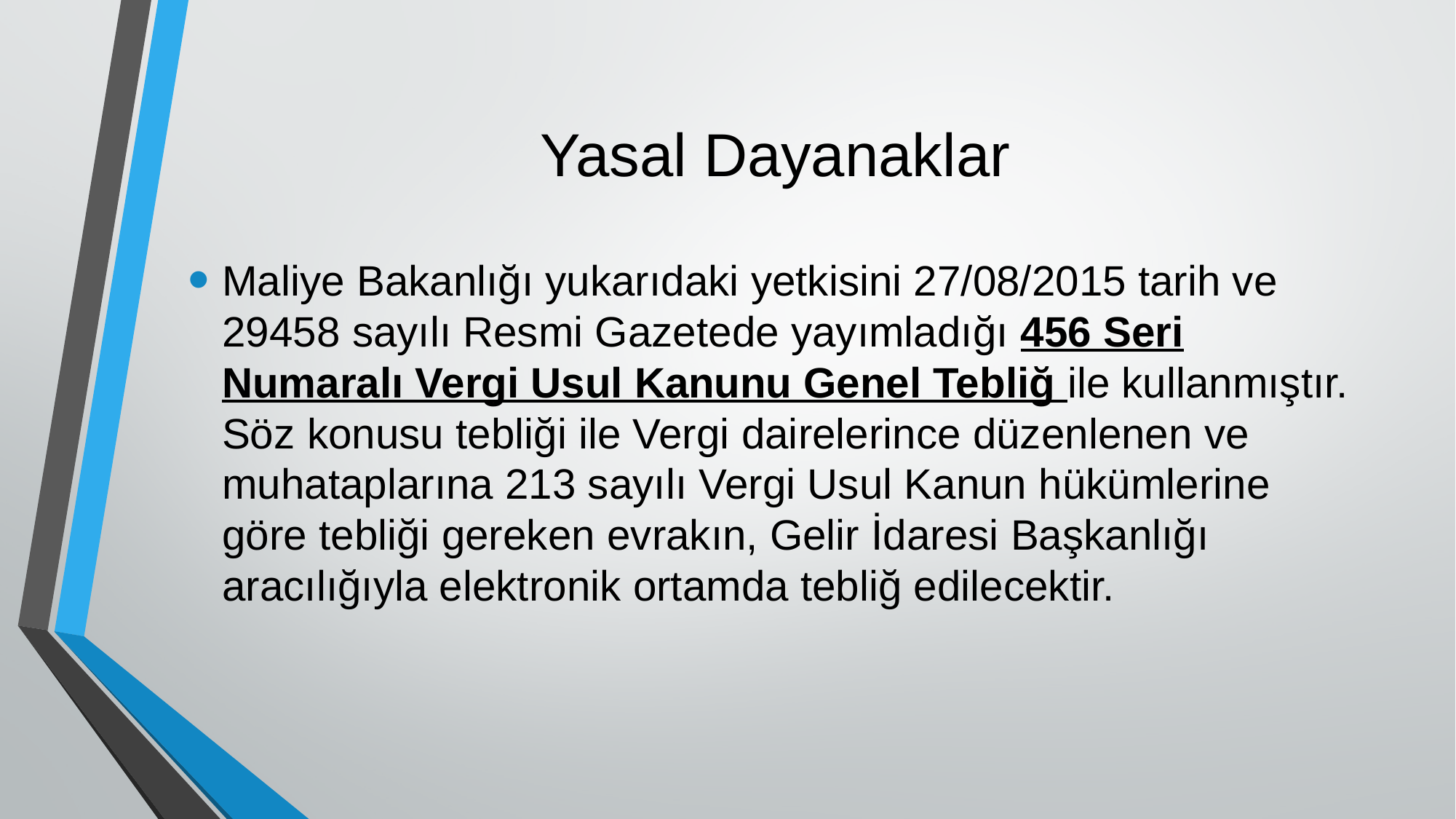

# Yasal Dayanaklar
Maliye Bakanlığı yukarıdaki yetkisini 27/08/2015 tarih ve 29458 sayılı Resmi Gazetede yayımladığı 456 Seri Numaralı Vergi Usul Kanunu Genel Tebliğ ile kullanmıştır. Söz konusu tebliği ile Vergi dairelerince düzenlenen ve muhataplarına 213 sayılı Vergi Usul Kanun hükümlerine göre tebliği gereken evrakın, Gelir İdaresi Başkanlığı aracılığıyla elektronik ortamda tebliğ edilecektir.